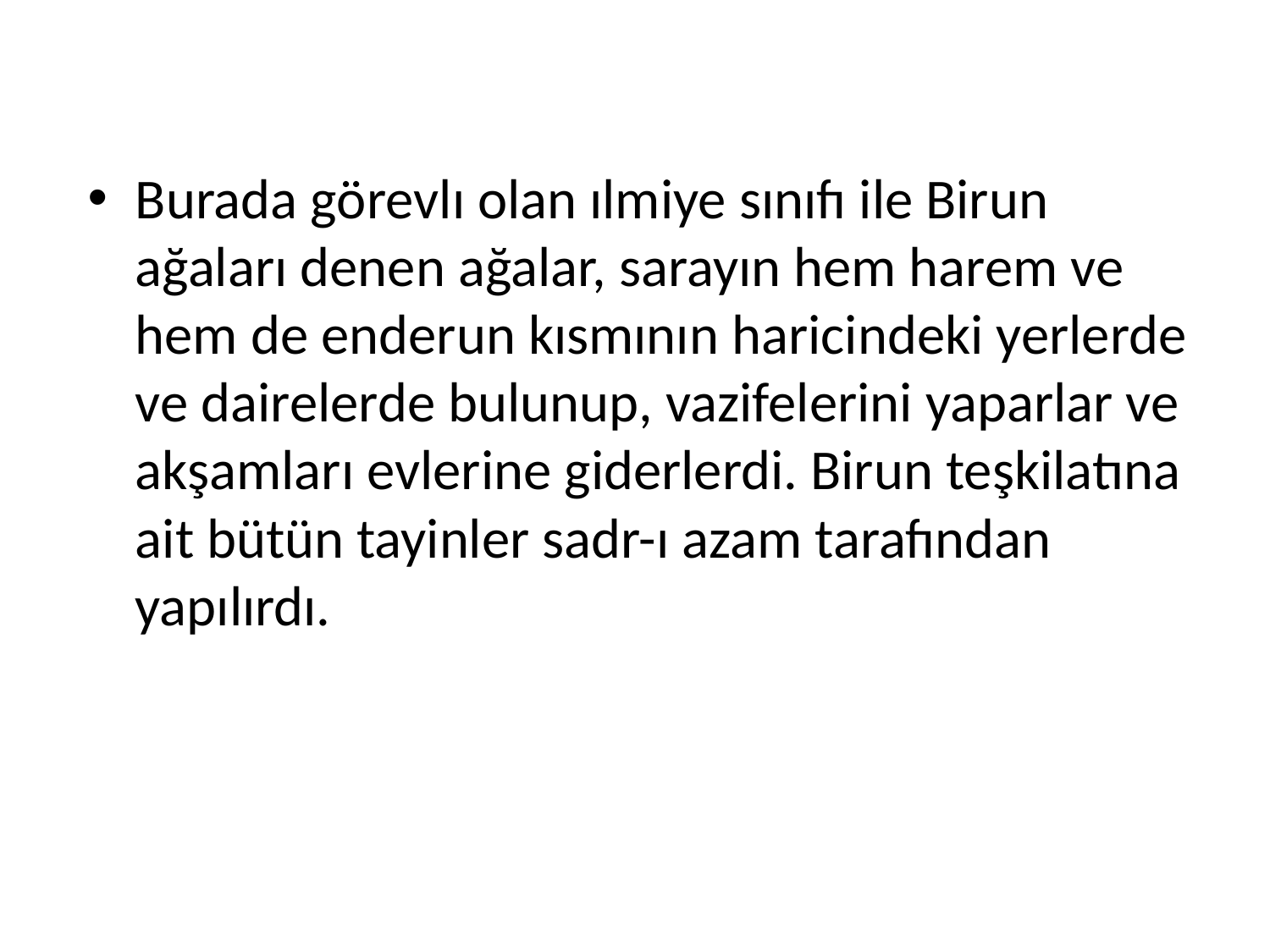

Burada görevlı olan ılmiye sınıfı ile Birun ağaları denen ağalar, sarayın hem harem ve hem de enderun kısmının haricindeki yerlerde ve dairelerde bulunup, vazifelerini yaparlar ve akşamları evlerine giderlerdi. Birun teşkilatına ait bütün tayinler sadr-ı azam tarafından yapılırdı.